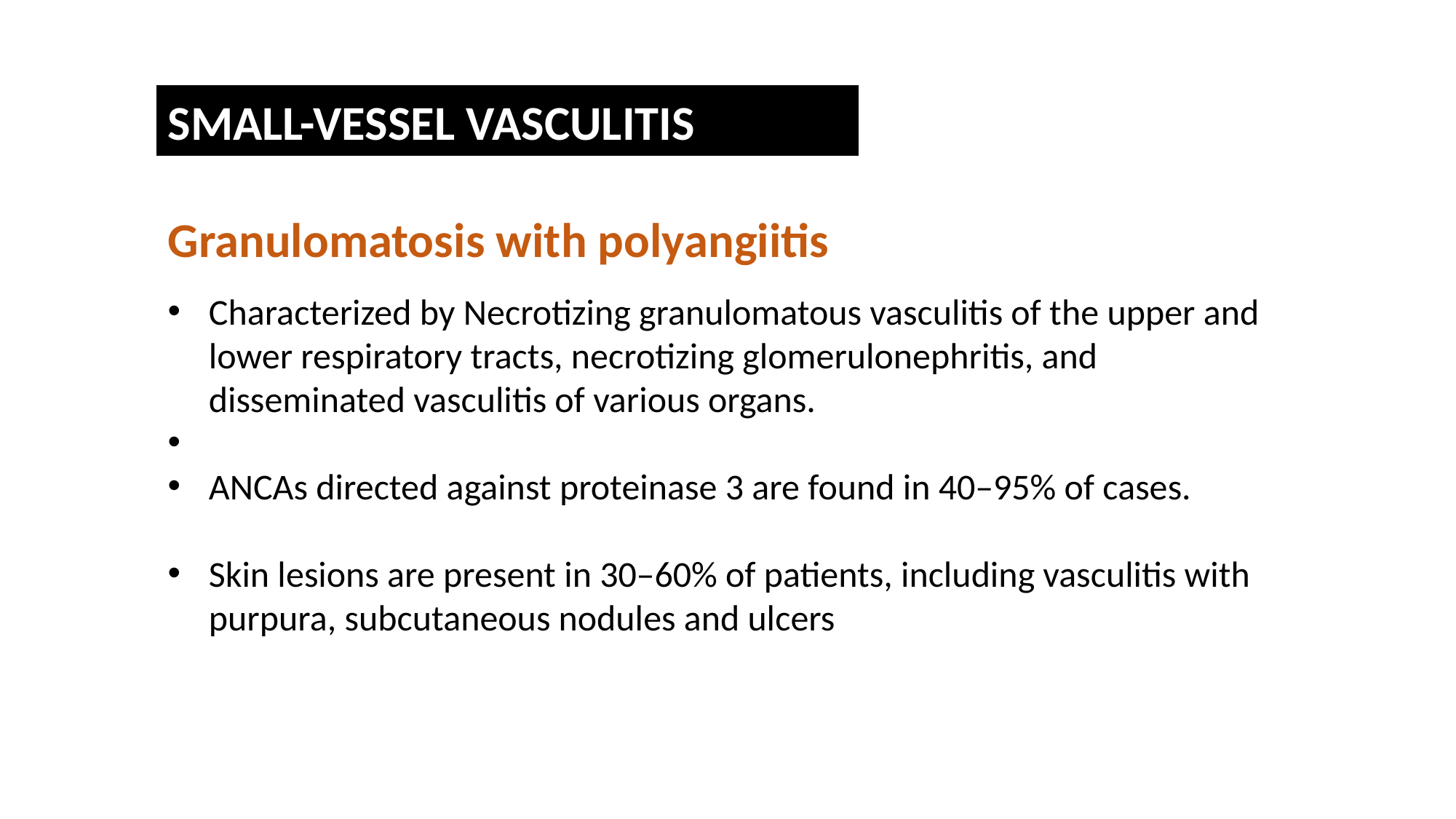

SMALL-VESSEL VASCULITIS
Granulomatosis with polyangiitis
Characterized by Necrotizing granulomatous vasculitis of the upper and lower respiratory tracts, necrotizing glomerulonephritis, and disseminated vasculitis of various organs.

ANCAs directed against proteinase 3 are found in 40–95% of cases.

Skin lesions are present in 30–60% of patients, including vasculitis with purpura, subcutaneous nodules and ulcers